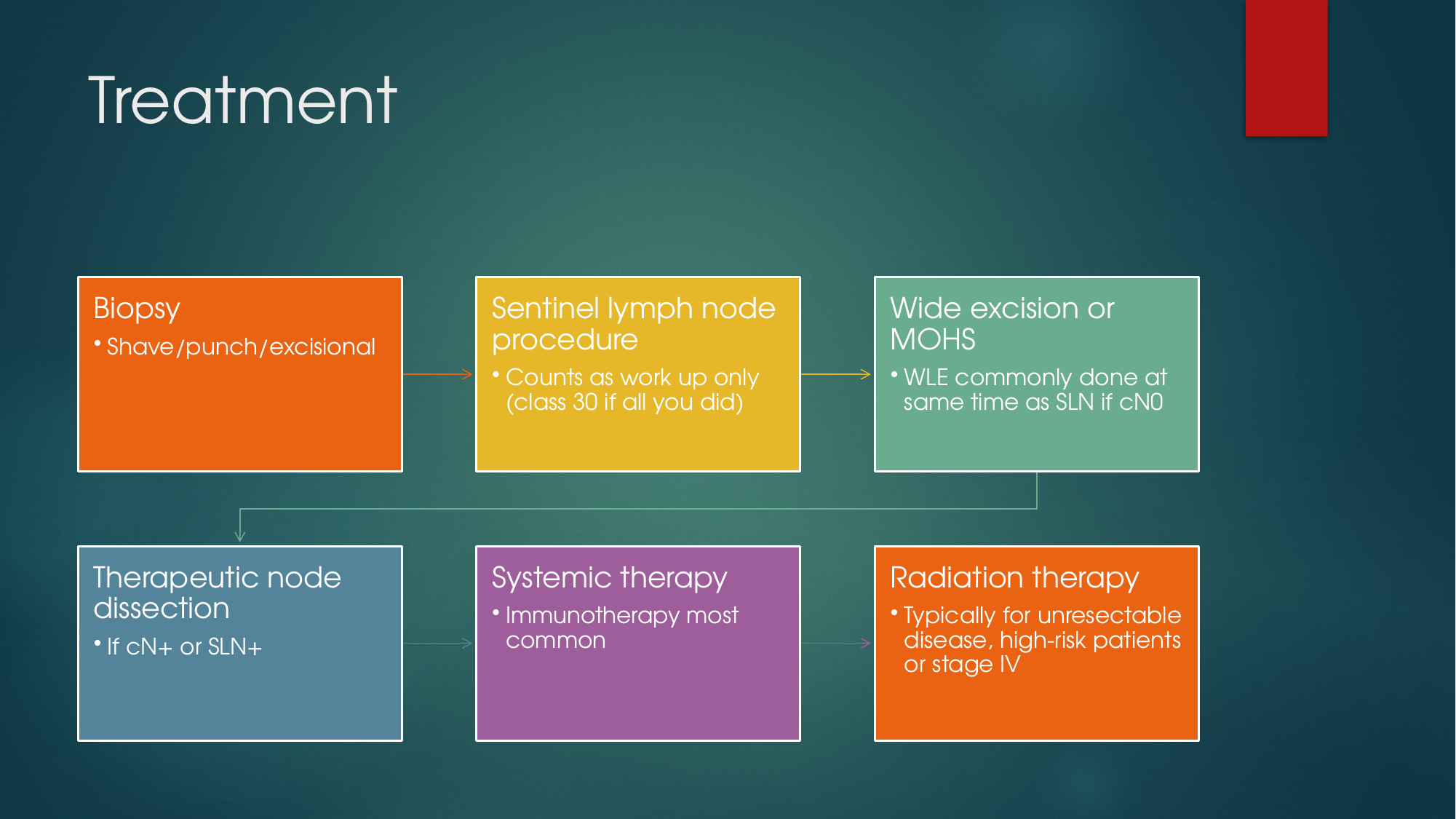

# Treatment

Biopsy
Shave/punch/excisional

Sentinel lymph node procedure
Counts as work up only (class 30 if all you did)

Wide excision or MOHS
WLE commonly done at same time as SLN if cN0

Therapeutic node dissection
If cN+ or SLN+

Systemic therapy
Immunotherapy most common
Radiation therapy
Typically for unresectable disease, high-risk patients or stage IV